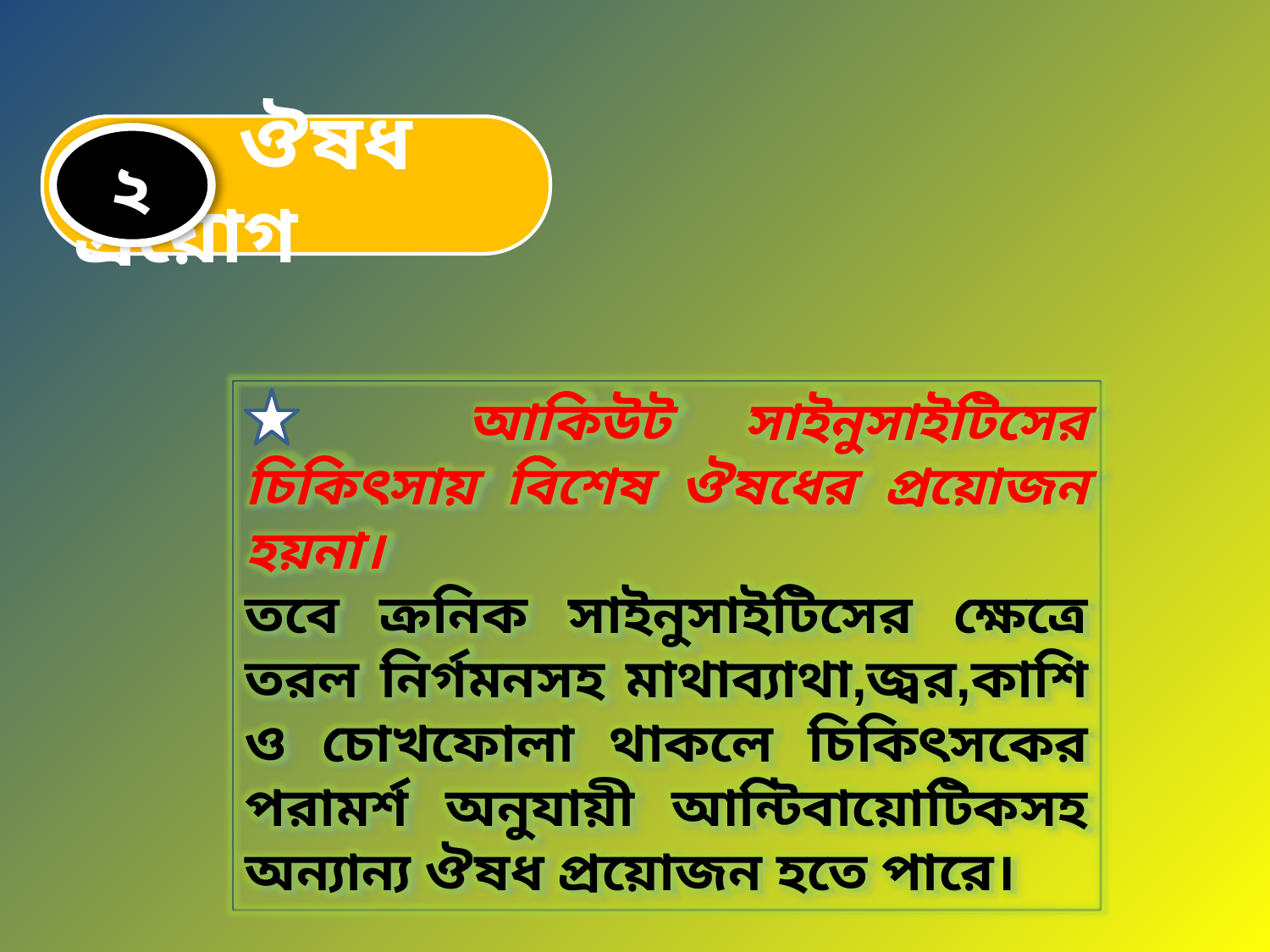

ঔষধ প্রয়োগ
২
   আকিউট সাইনুসাইটিসের চিকিৎসায় বিশেষ ঔষধের প্রয়োজন হয়না।
তবে ক্রনিক সাইনুসাইটিসের ক্ষেত্রে তরল নির্গমনসহ মাথাব্যাথা,জ্বর,কাশি ও চোখফোলা থাকলে চিকিৎসকের পরামর্শ অনুযায়ী আন্টিবায়োটিকসহ অন্যান্য ঔষধ প্রয়োজন হতে পারে।